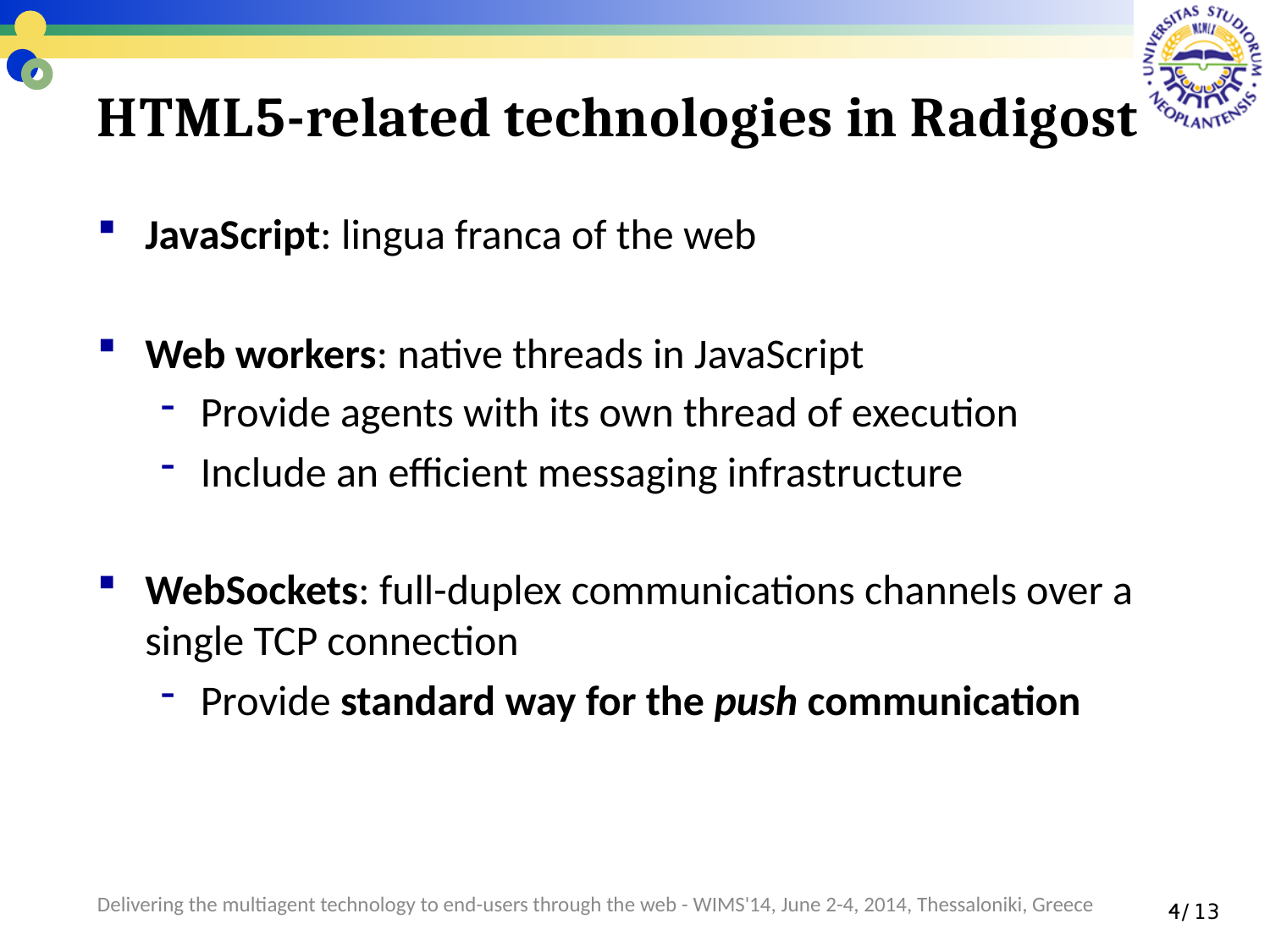

# HTML5-related technologies in Radigost
JavaScript: lingua franca of the web

Web workers: native threads in JavaScript
Provide agents with its own thread of execution
Include an efficient messaging infrastructure

WebSockets: full-duplex communications channels over a single TCP connection
Provide standard way for the push communication
Delivering the multiagent technology to end-users through the web - WIMS'14, June 2-4, 2014, Thessaloniki, Greece
4/13